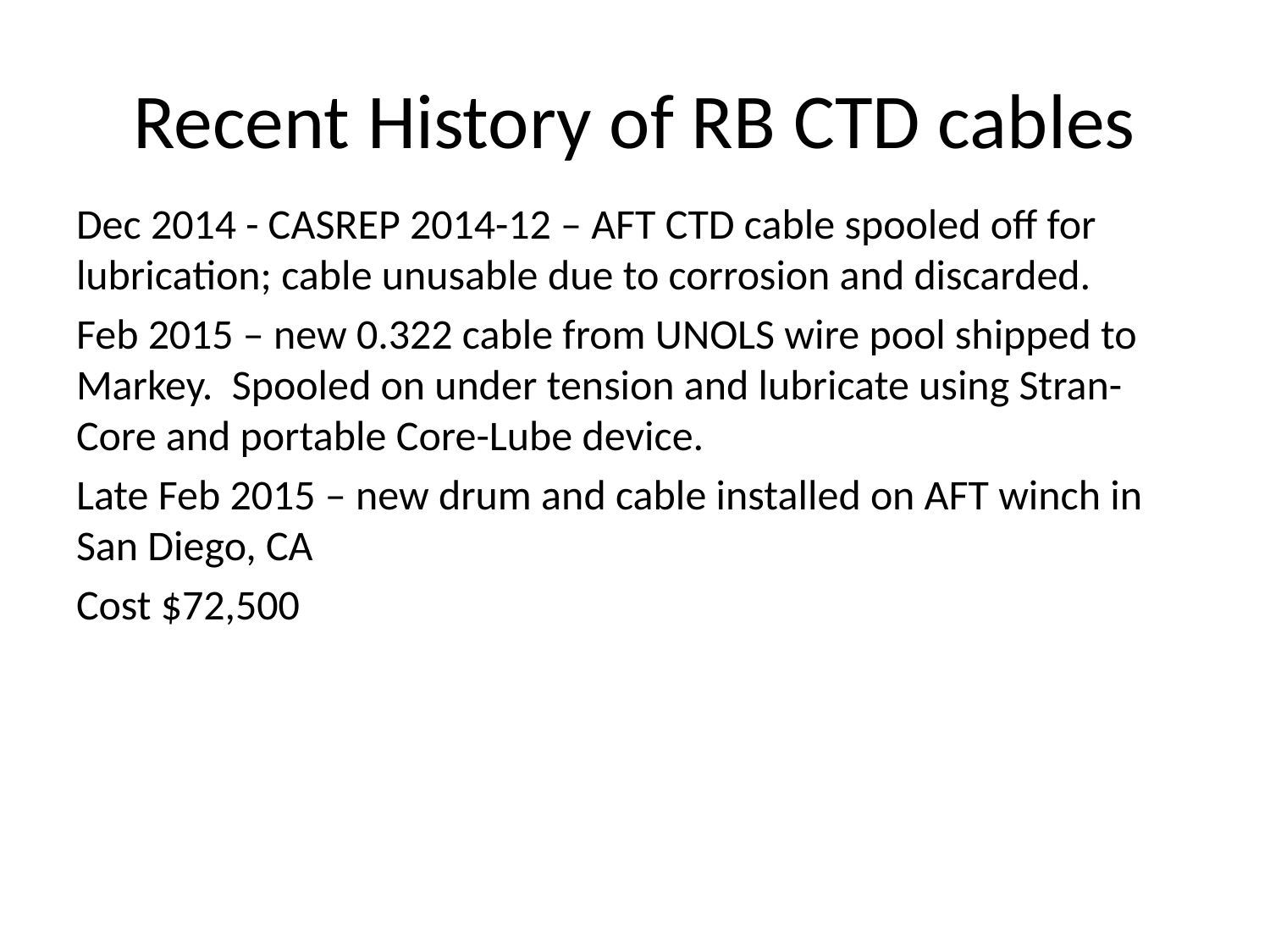

# Recent History of RB CTD cables
Dec 2014 - CASREP 2014-12 – AFT CTD cable spooled off for lubrication; cable unusable due to corrosion and discarded.
Feb 2015 – new 0.322 cable from UNOLS wire pool shipped to Markey.  Spooled on under tension and lubricate using Stran-Core and portable Core-Lube device.
Late Feb 2015 – new drum and cable installed on AFT winch in San Diego, CA
Cost $72,500